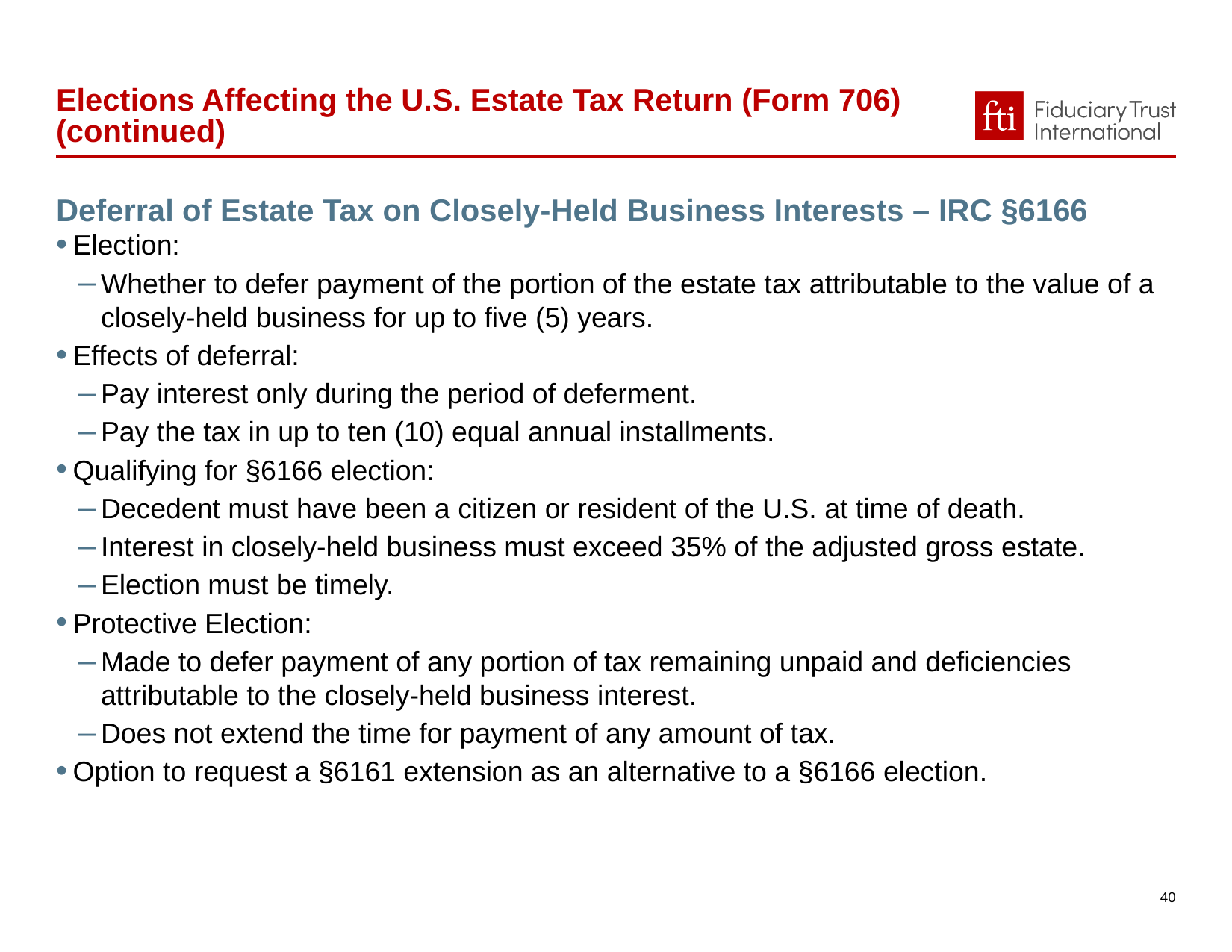

Elections Affecting the U.S. Estate Tax Return (Form 706) (continued)
Deferral of Estate Tax on Closely-Held Business Interests – IRC §6166
Election:
Whether to defer payment of the portion of the estate tax attributable to the value of a closely-held business for up to five (5) years.
Effects of deferral:
Pay interest only during the period of deferment.
Pay the tax in up to ten (10) equal annual installments.
Qualifying for §6166 election:
Decedent must have been a citizen or resident of the U.S. at time of death.
Interest in closely-held business must exceed 35% of the adjusted gross estate.
Election must be timely.
Protective Election:
Made to defer payment of any portion of tax remaining unpaid and deficiencies attributable to the closely-held business interest.
Does not extend the time for payment of any amount of tax.
Option to request a §6161 extension as an alternative to a §6166 election.